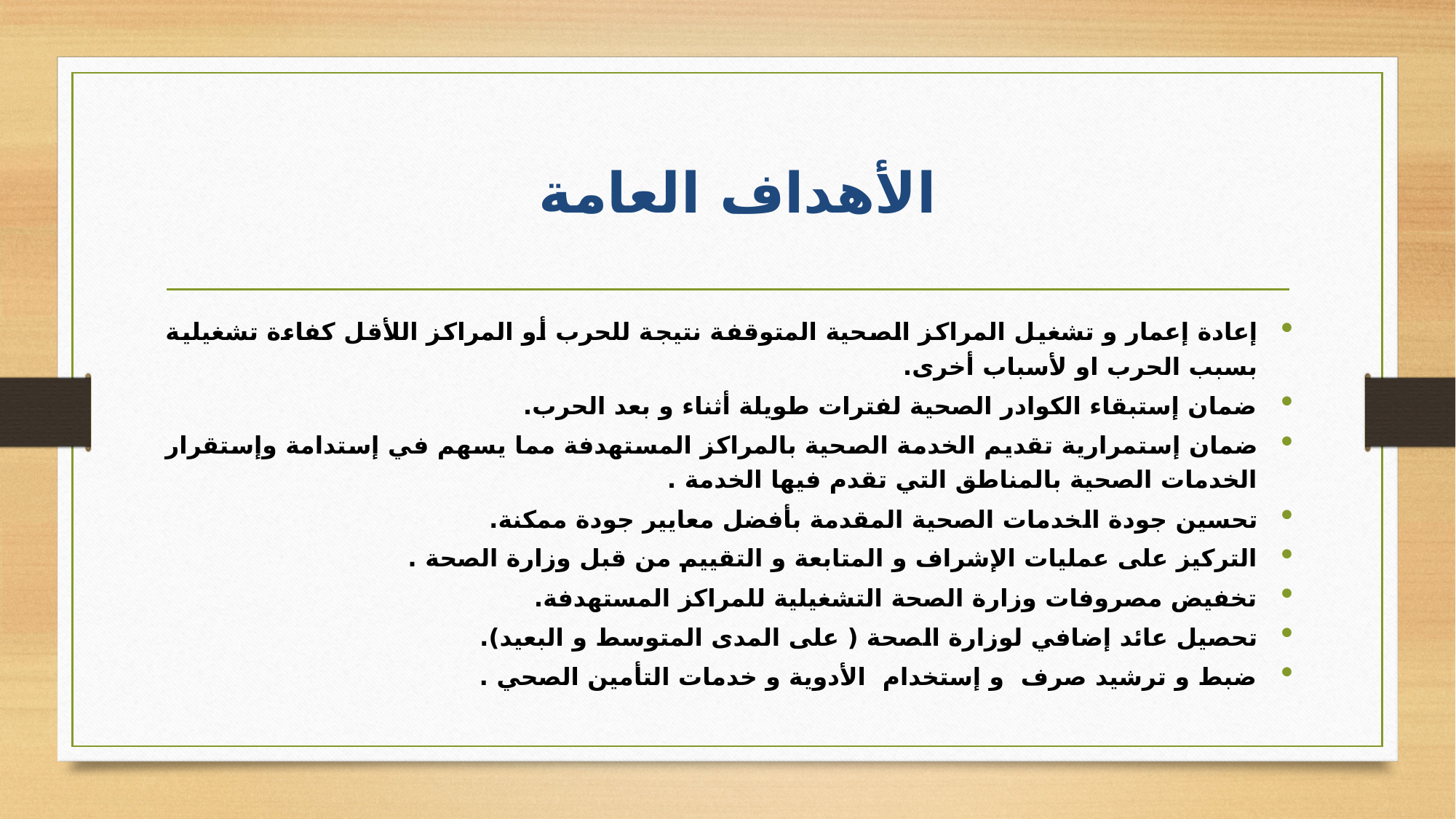

# الأهداف العامة
إعادة إعمار و تشغيل المراكز الصحية المتوقفة نتيجة للحرب أو المراكز اللأقل كفاءة تشغيلية بسبب الحرب او لأسباب أخرى.
ضمان إستبقاء الكوادر الصحية لفترات طويلة أثناء و بعد الحرب.
ضمان إستمرارية تقديم الخدمة الصحية بالمراكز المستهدفة مما يسهم في إستدامة وإستقرار الخدمات الصحية بالمناطق التي تقدم فيها الخدمة .
تحسين جودة الخدمات الصحية المقدمة بأفضل معايير جودة ممكنة.
التركيز على عمليات الإشراف و المتابعة و التقييم من قبل وزارة الصحة .
تخفيض مصروفات وزارة الصحة التشغيلية للمراكز المستهدفة.
تحصيل عائد إضافي لوزارة الصحة ( على المدى المتوسط و البعيد).
ضبط و ترشيد صرف  و إستخدام  الأدوية و خدمات التأمين الصحي .